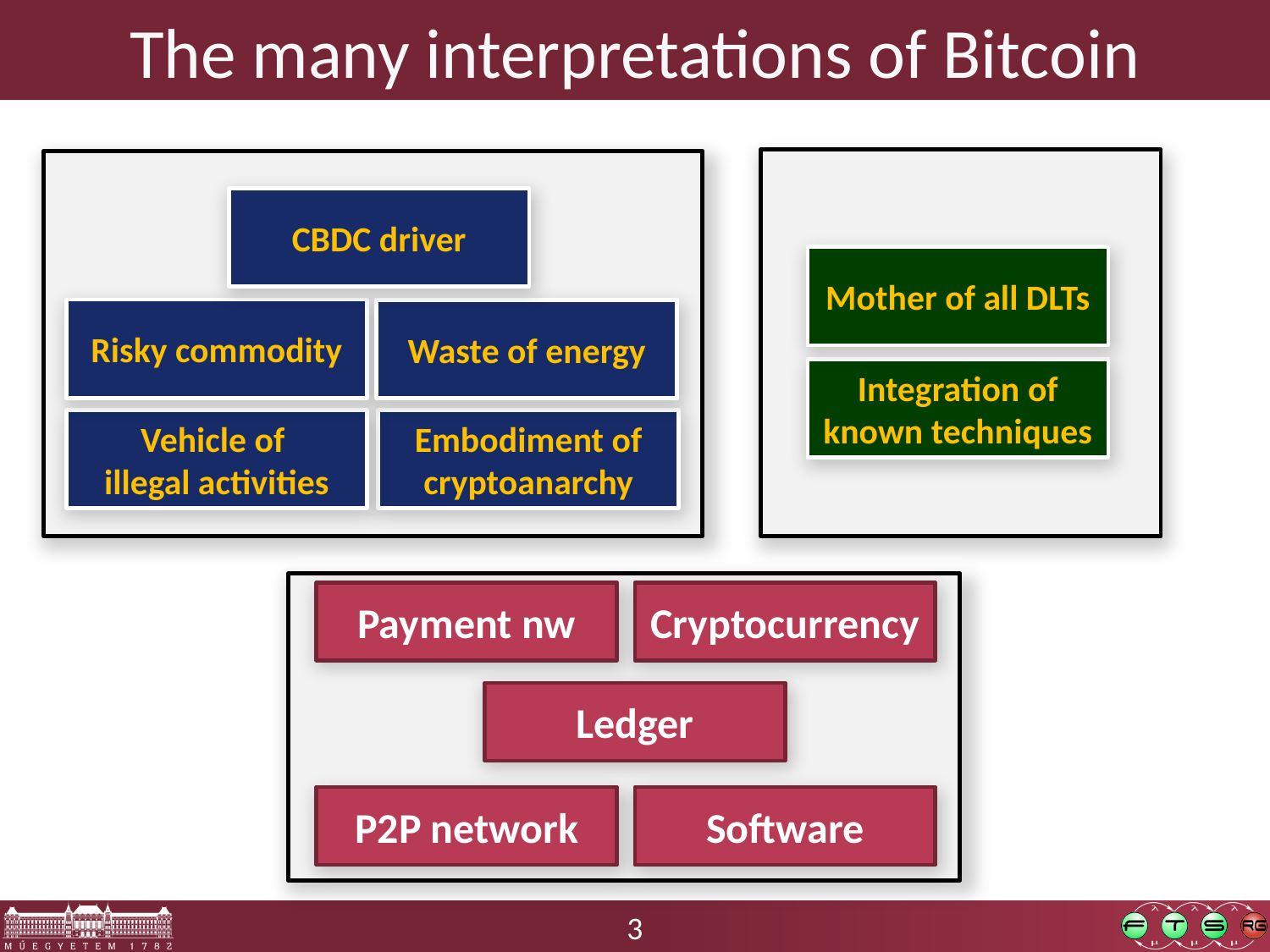

# The many interpretations of Bitcoin

CBDC driver
Mother of all DLTs
Risky commodity
Waste of energy
Integration of known techniques
Vehicle of
illegal activities
Embodiment of cryptoanarchy

Payment nw
Cryptocurrency
Ledger
P2P network
Software